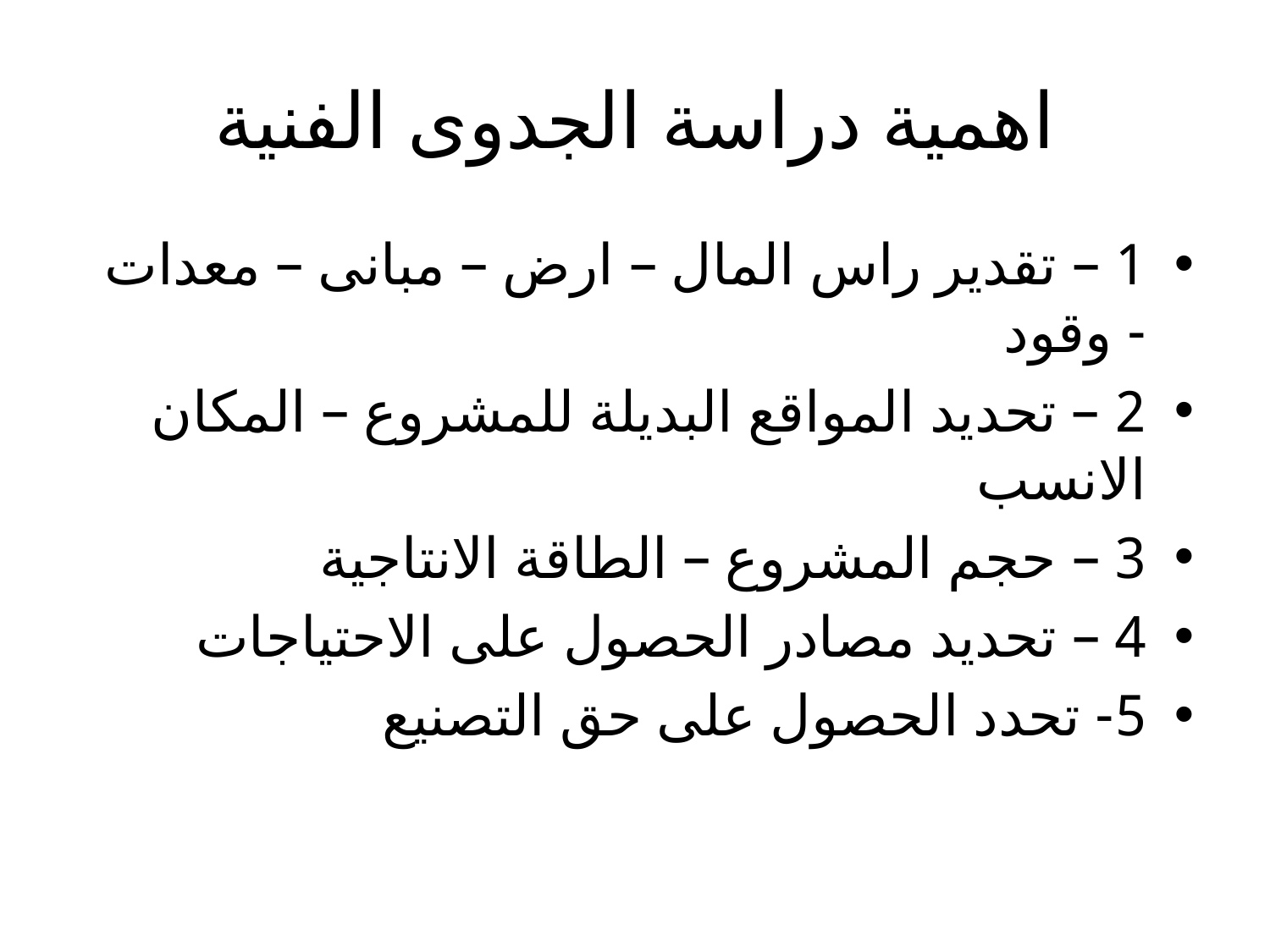

# اهمية دراسة الجدوى الفنية
1 – تقدير راس المال – ارض – مبانى – معدات - وقود
2 – تحديد المواقع البديلة للمشروع – المكان الانسب
3 – حجم المشروع – الطاقة الانتاجية
4 – تحديد مصادر الحصول على الاحتياجات
5- تحدد الحصول على حق التصنيع